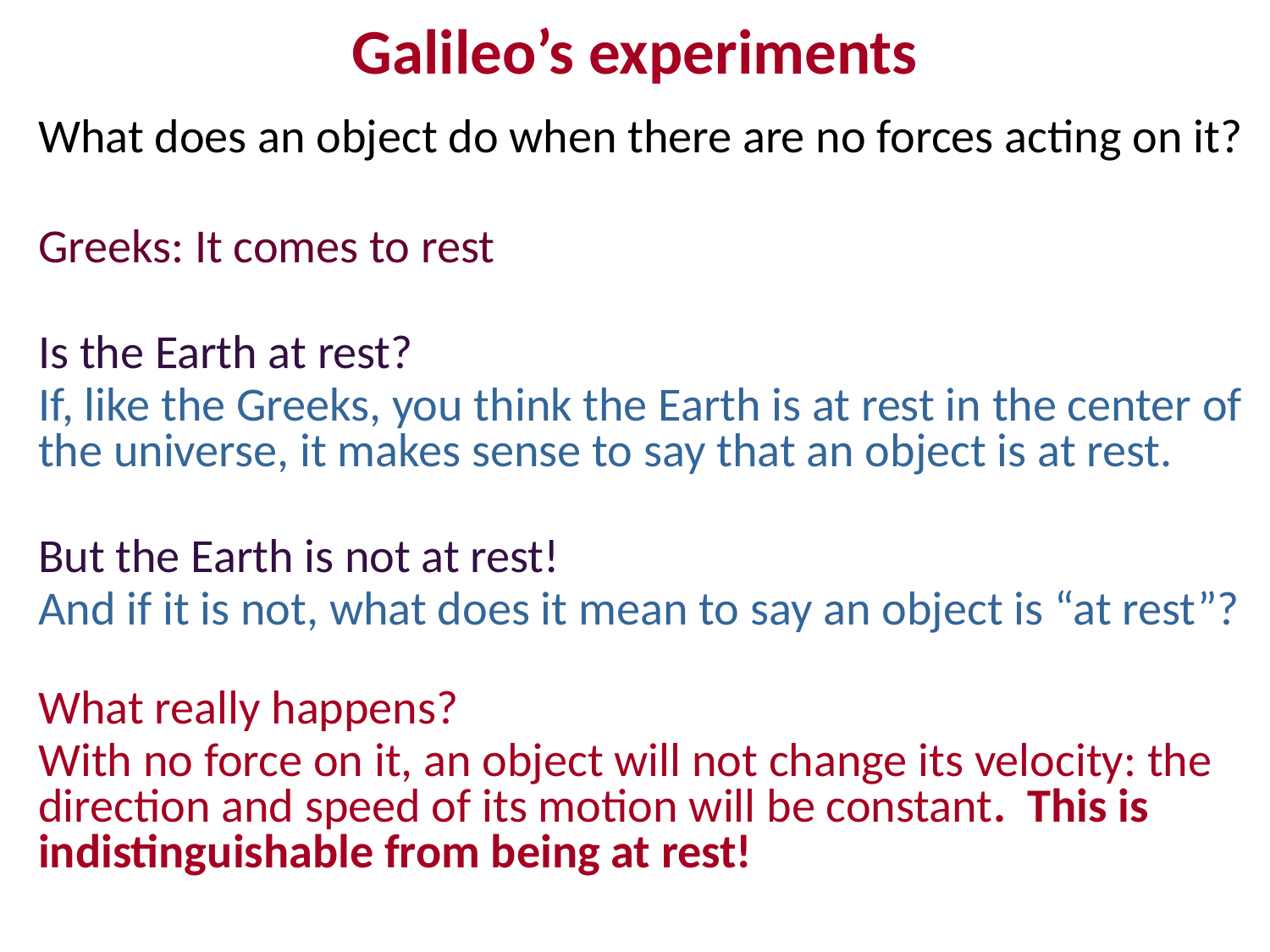

Galileo’s experiments
What does an object do when there are no forces acting on it?

Greeks: It comes to rest

Is the Earth at rest?
If, like the Greeks, you think the Earth is at rest in the center of the universe, it makes sense to say that an object is at rest.

But the Earth is not at rest!
And if it is not, what does it mean to say an object is “at rest”?
What really happens?
With no force on it, an object will not change its velocity: the direction and speed of its motion will be constant.  This is indistinguishable from being at rest!